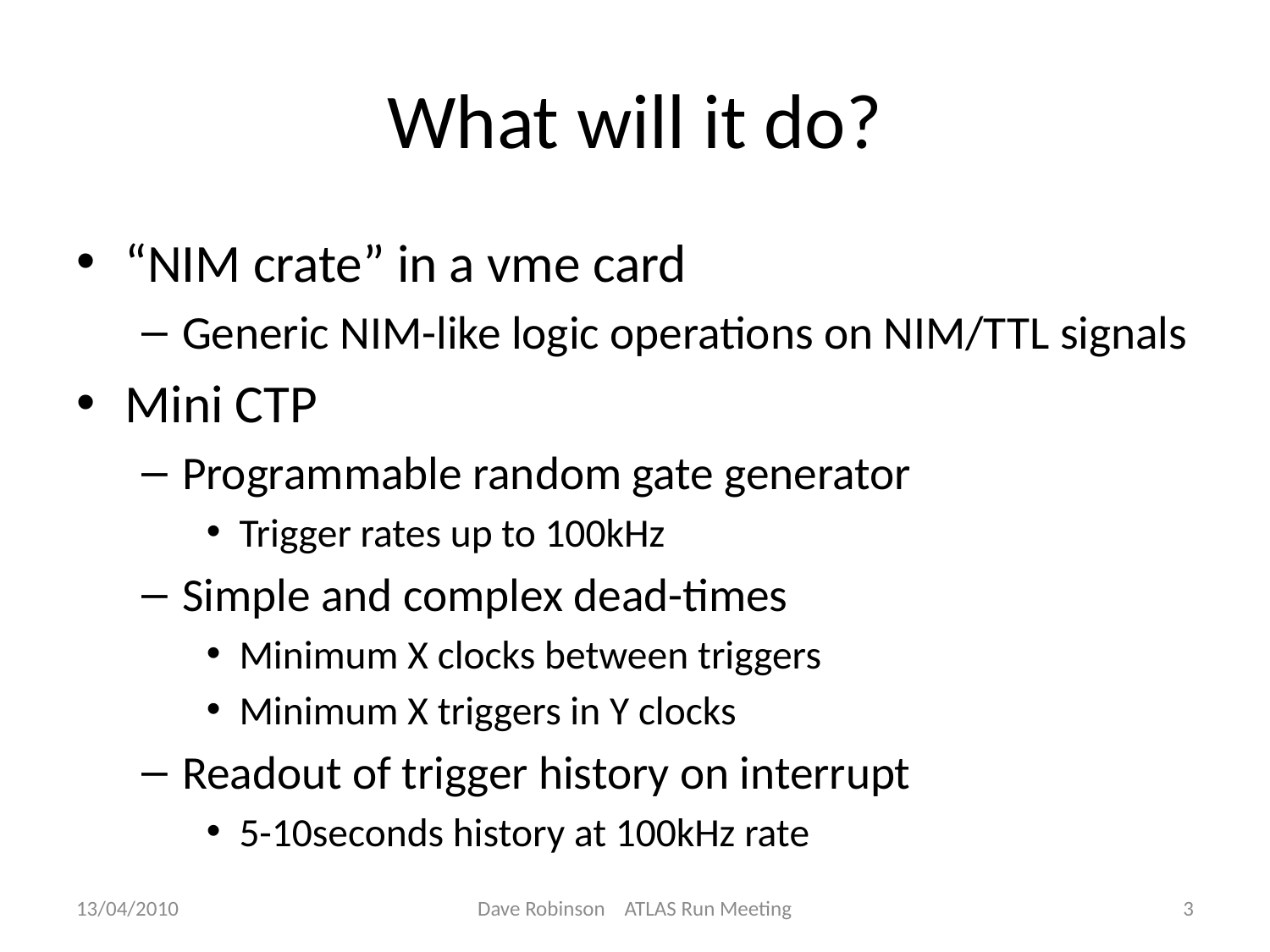

# What will it do?
“NIM crate” in a vme card
Generic NIM-like logic operations on NIM/TTL signals
Mini CTP
Programmable random gate generator
Trigger rates up to 100kHz
Simple and complex dead-times
Minimum X clocks between triggers
Minimum X triggers in Y clocks
Readout of trigger history on interrupt
5-10seconds history at 100kHz rate

13/04/2010
Dave Robinson    ATLAS Run Meeting
3